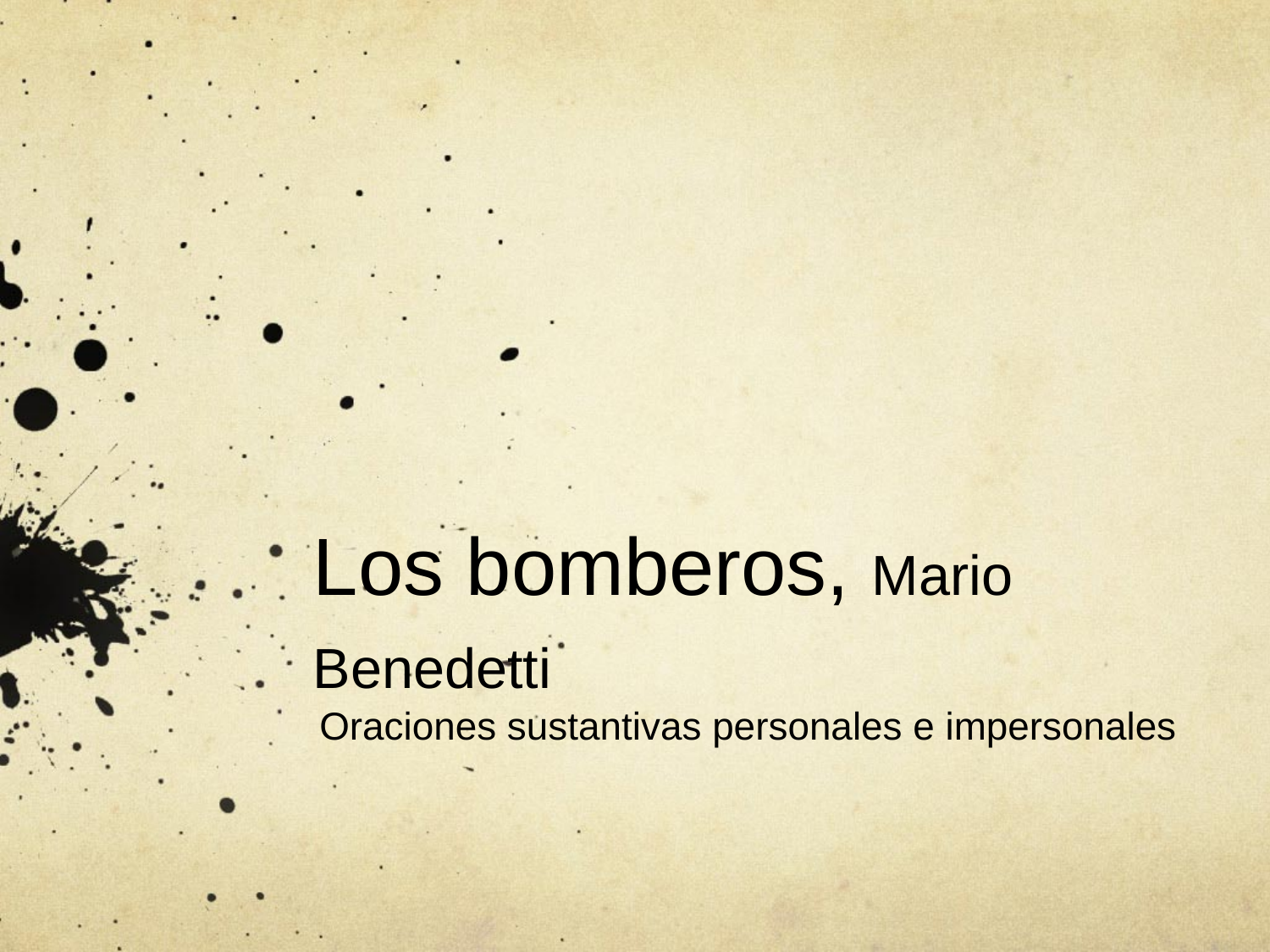

# Los bomberos, Mario Benedetti
Oraciones sustantivas personales e impersonales